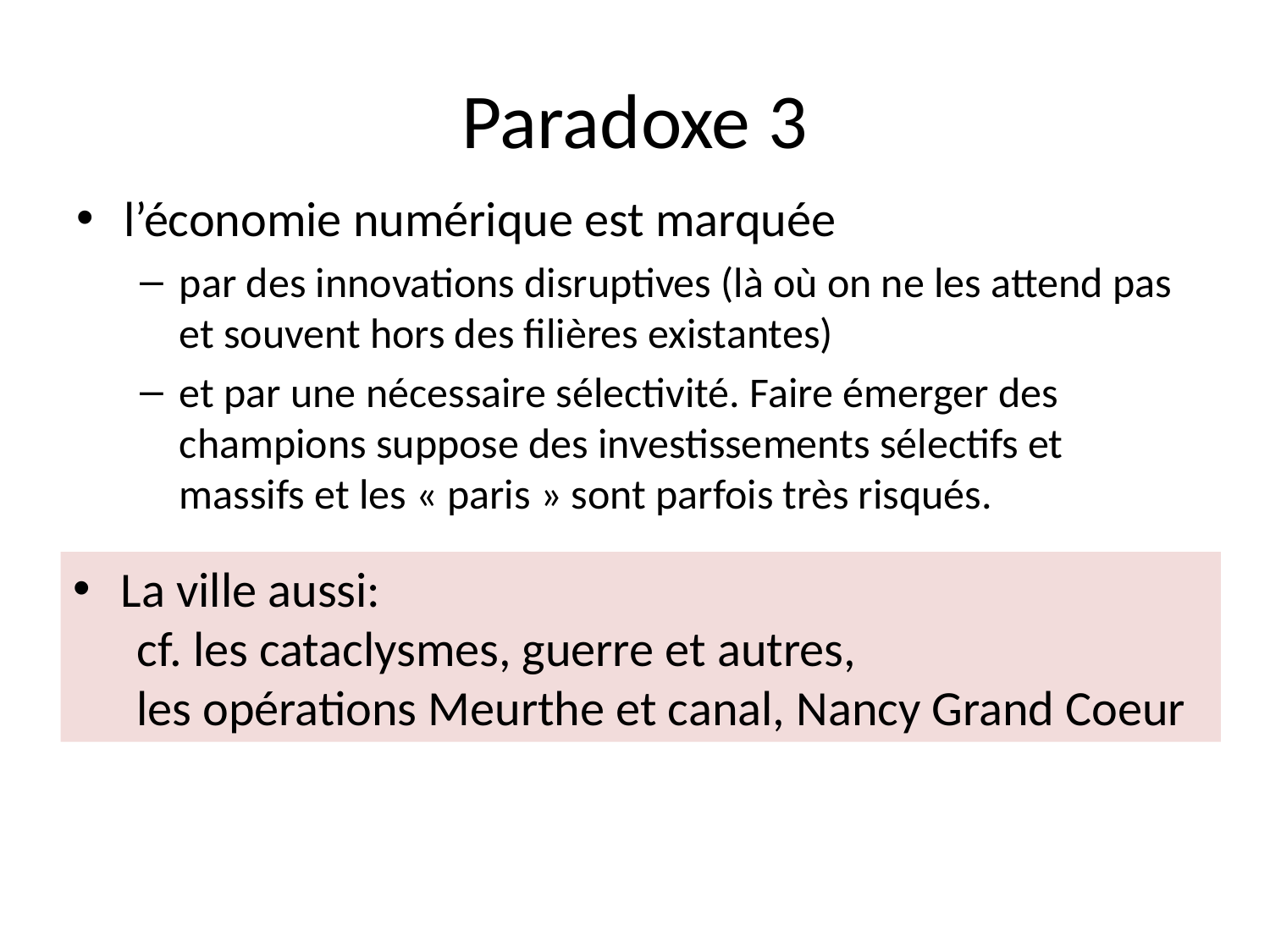

# Paradoxe 3
l’économie numérique est marquée
par des innovations disruptives (là où on ne les attend pas et souvent hors des filières existantes)
et par une nécessaire sélectivité. Faire émerger des champions suppose des investissements sélectifs et massifs et les « paris » sont parfois très risqués.

La ville aussi:
cf. les cataclysmes, guerre et autres,
les opérations Meurthe et canal, Nancy Grand Coeur